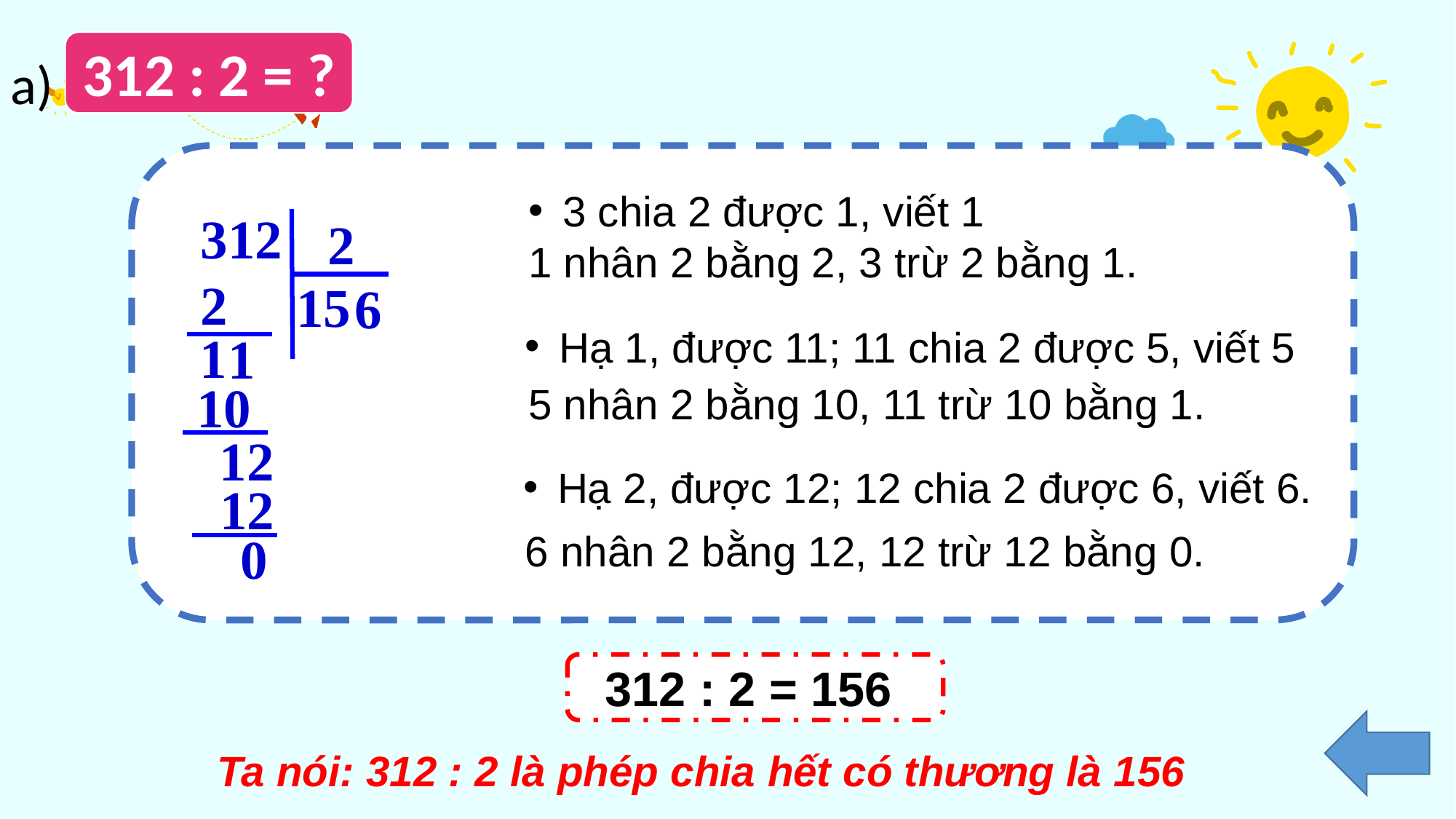

312 : 2 = ?
a)

3 chia 2 được 1, viết 1
1 nhân 2 bằng 2, 3 trừ 2 bằng 1.
312
2
2
1
5
6
Hạ 1, được 11; 11 chia 2 được 5, viết 5
1
1
10
5 nhân 2 bằng 10, 11 trừ 10 bằng 1.
1
2
Hạ 2, được 12; 12 chia 2 được 6, viết 6.
12
0
6 nhân 2 bằng 12, 12 trừ 12 bằng 0.
312 : 2 = 156

Ta nói: 312 : 2 là phép chia hết có thương là 156